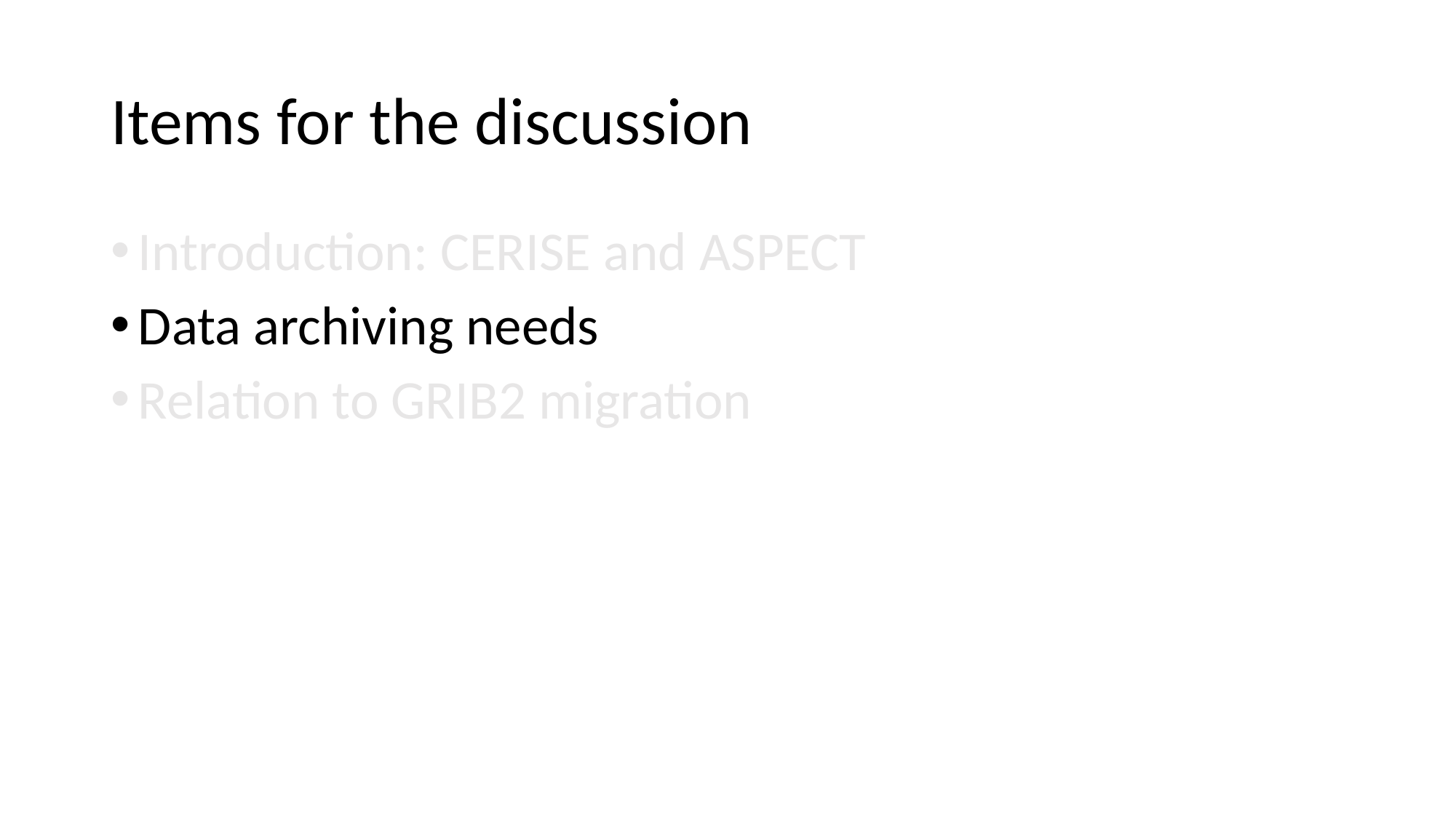

# Items for the discussion
Introduction: CERISE and ASPECT
Data archiving needs
Relation to GRIB2 migration